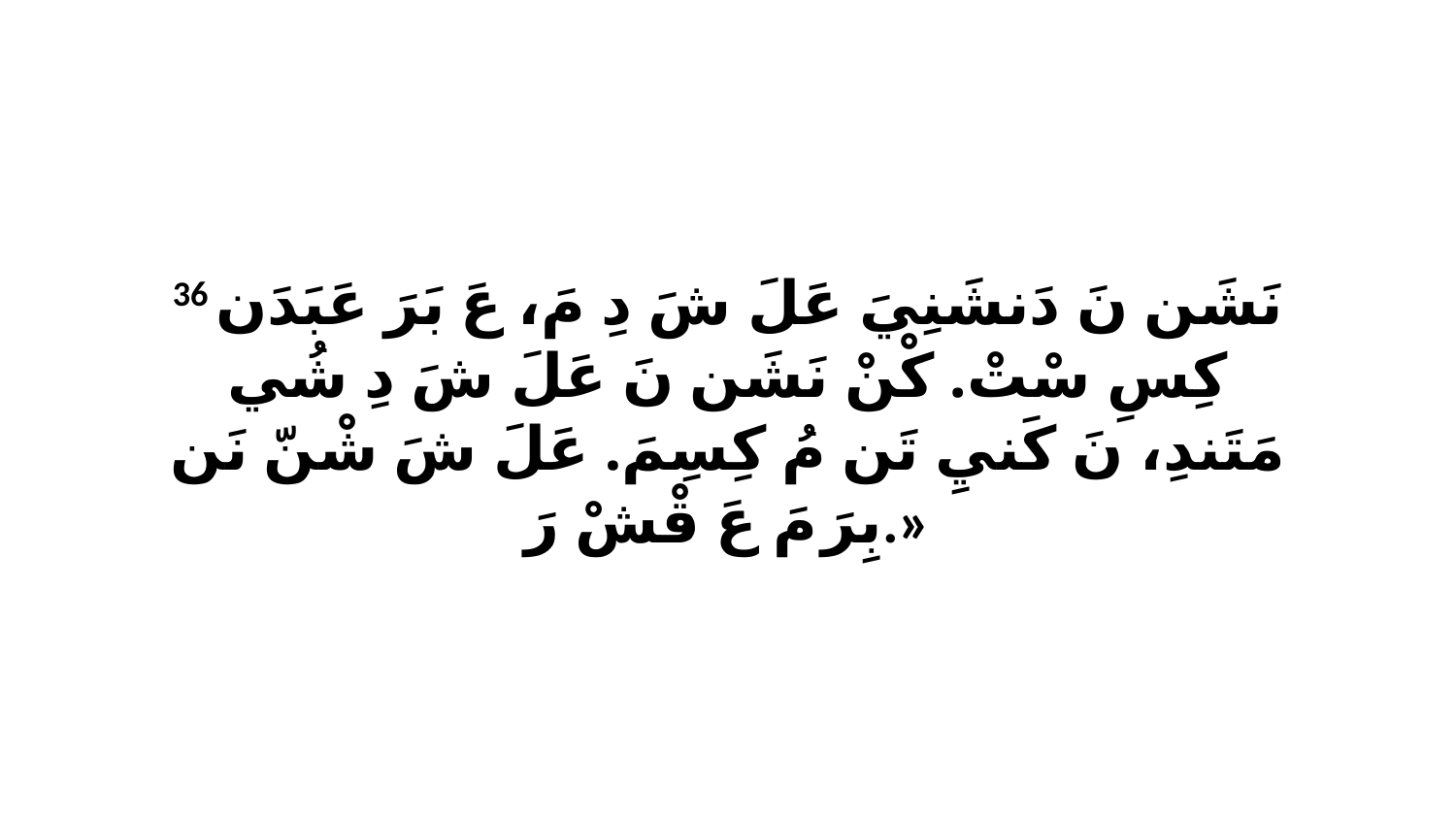

36 نَشَن نَ دَنشَنِيَ عَلَ شَ دِ مَ، عَ بَرَ عَبَدَن كِسِ سْتْ. كْنْ نَشَن نَ عَلَ شَ دِ شُي مَتَندِ، نَ كَنيِ تَن مُ كِسِمَ. عَلَ شَ شْنّ نَن بِرَ مَ عَ قْشْ رَ.»